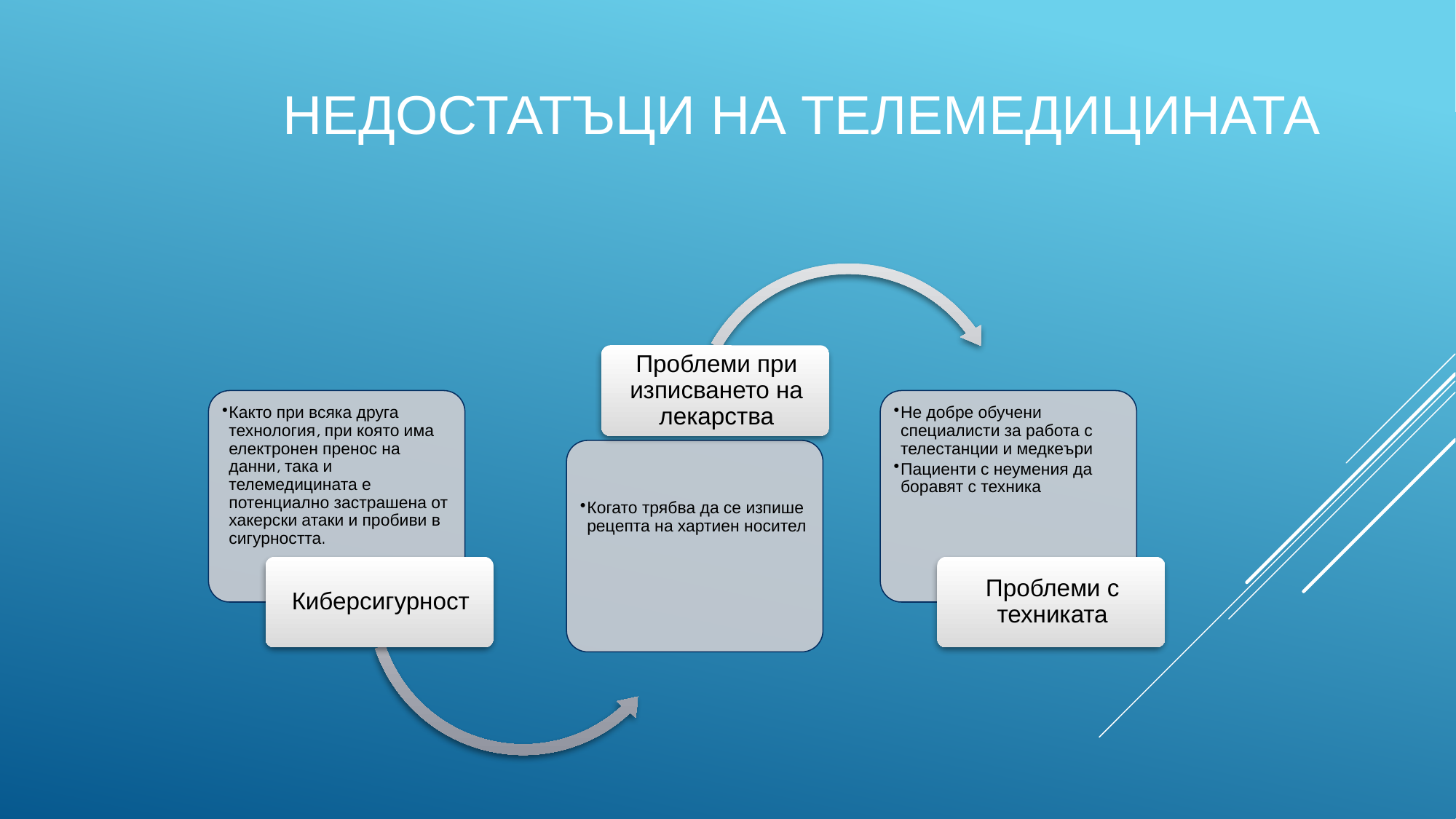

# Недостатъци на Телемедицината
Както при всяка друга технология, при която има електронен пренос на данни, така и телемедицината е потенциално застрашена от хакерски атаки и пробиви в сигурността.
Киберсигурност
Когато трябва да се изпише рецепта на хартиен носител
Проблеми при изписването на лекарства
Не добре обучени специалисти за работа с телестанции и медкеъри
Пациенти с неумения да боравят с техника
Проблеми с техниката